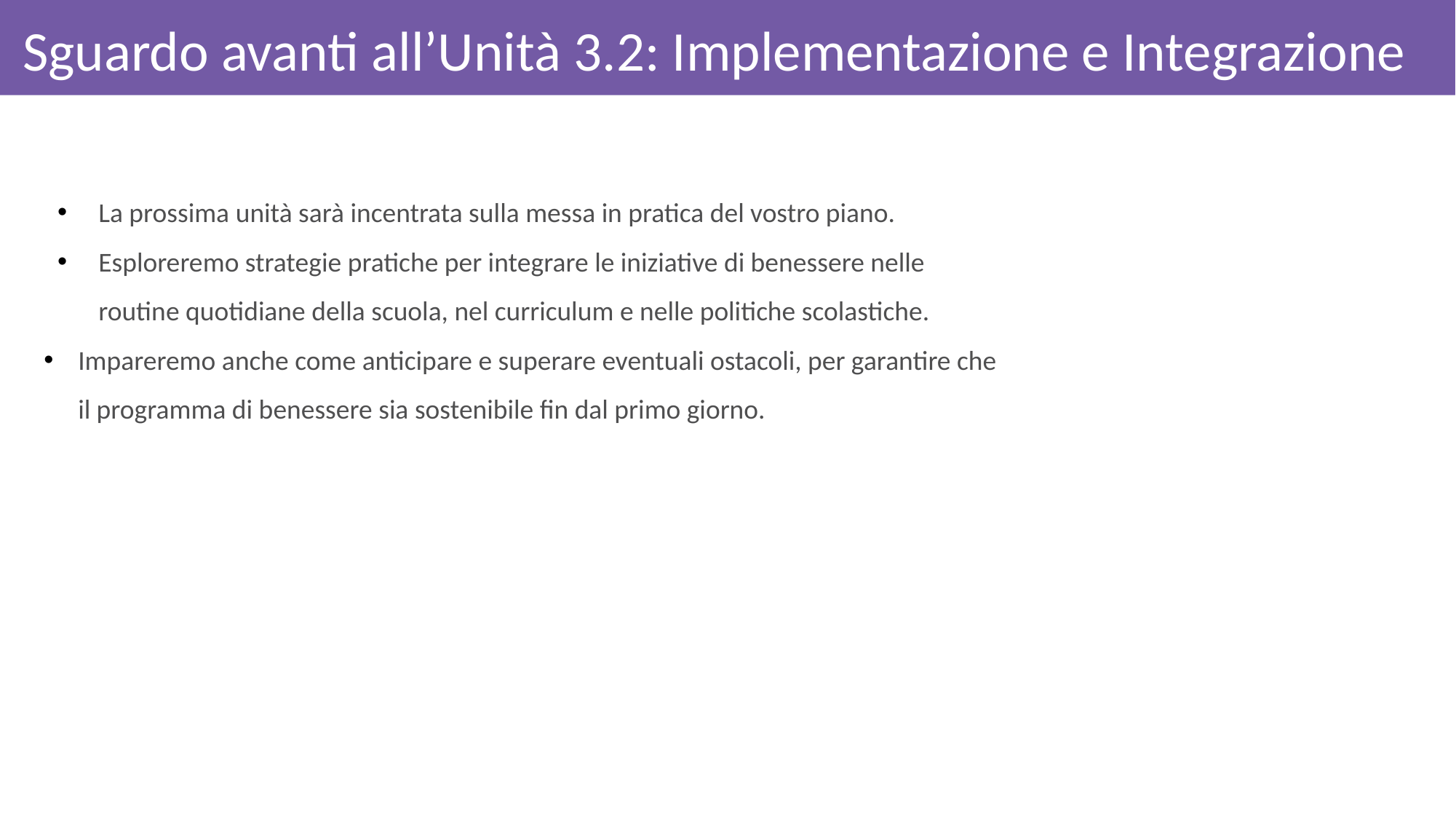

Sguardo avanti all’Unità 3.2: Implementazione e Integrazione
La prossima unità sarà incentrata sulla messa in pratica del vostro piano.
Esploreremo strategie pratiche per integrare le iniziative di benessere nelle routine quotidiane della scuola, nel curriculum e nelle politiche scolastiche.
Impareremo anche come anticipare e superare eventuali ostacoli, per garantire che il programma di benessere sia sostenibile fin dal primo giorno.